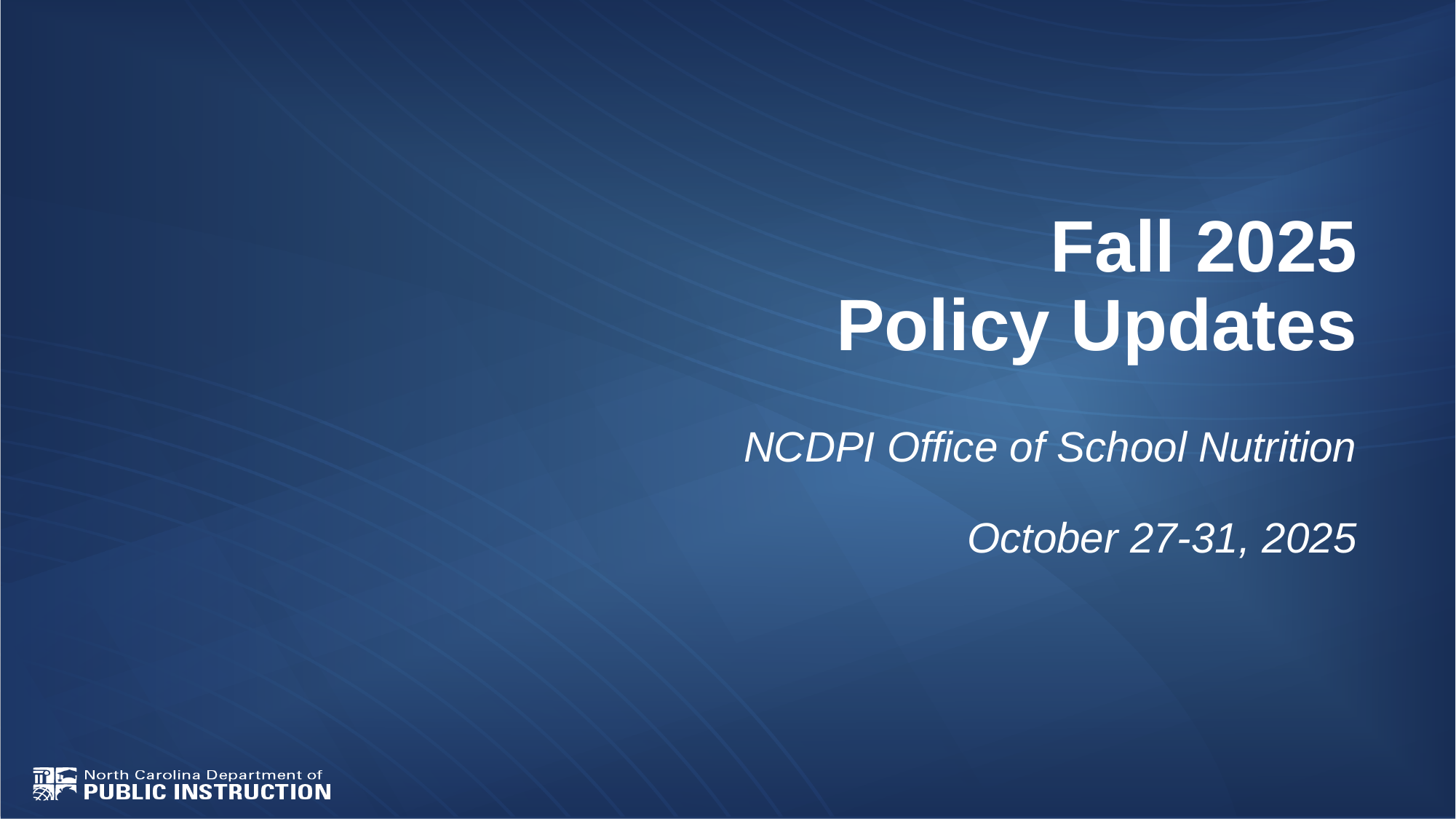

# Fall 2025 Policy Updates NCDPI Office of School Nutrition October 27-31, 2025